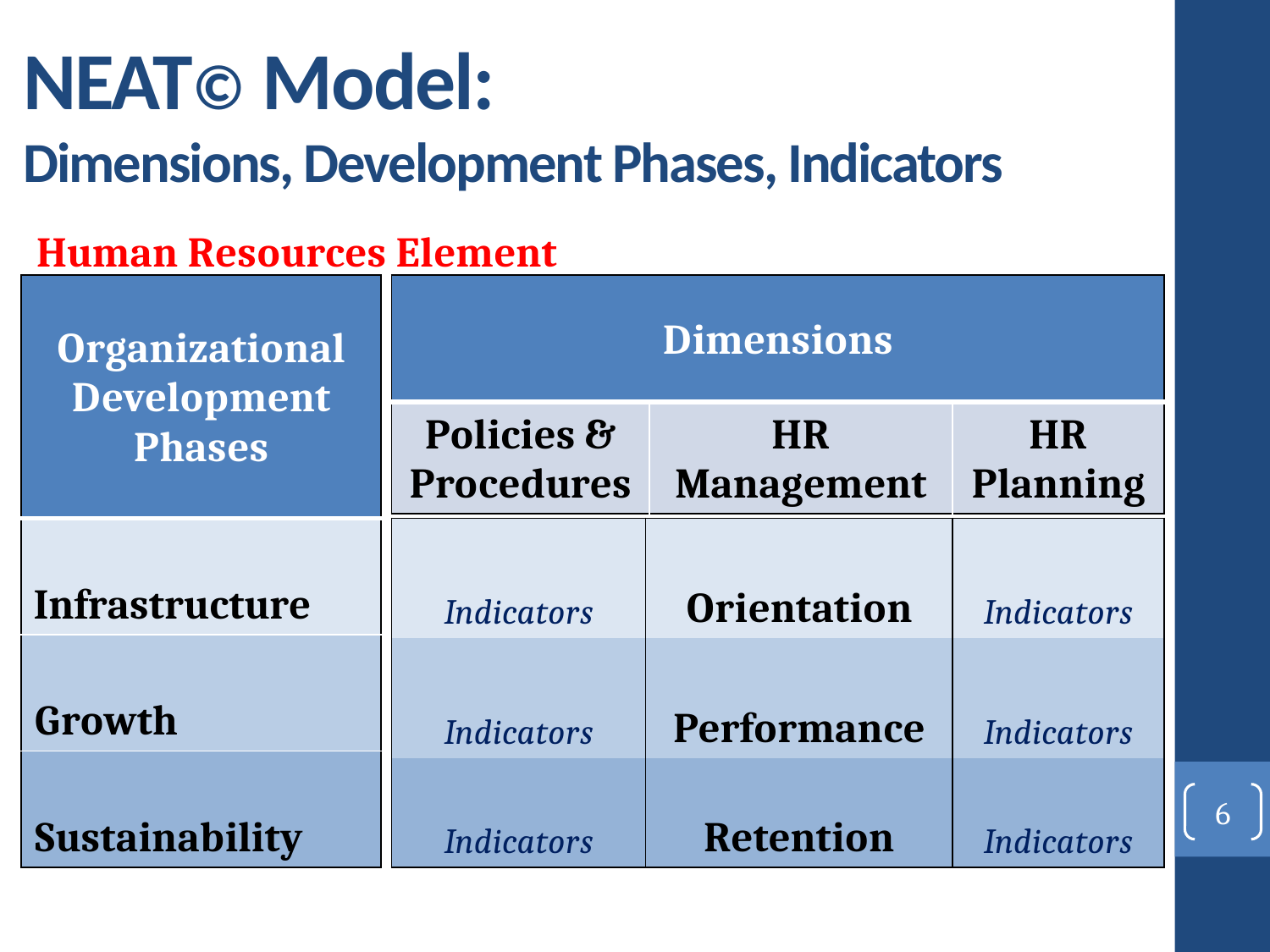

# NEAT© Model: Dimensions, Development Phases, Indicators
Human Resources Element
| Organizational Development Phases |
| --- |
| Infrastructure |
| Growth |
| Sustainability |
| Dimensions |  |  |
| --- | --- | --- |
| Policies & Procedures | HR Management | HR Planning |
| Indicators | Orientation | Indicators |
| --- | --- | --- |
| Indicators | Performance | Indicators |
| Indicators | Retention | Indicators |
6